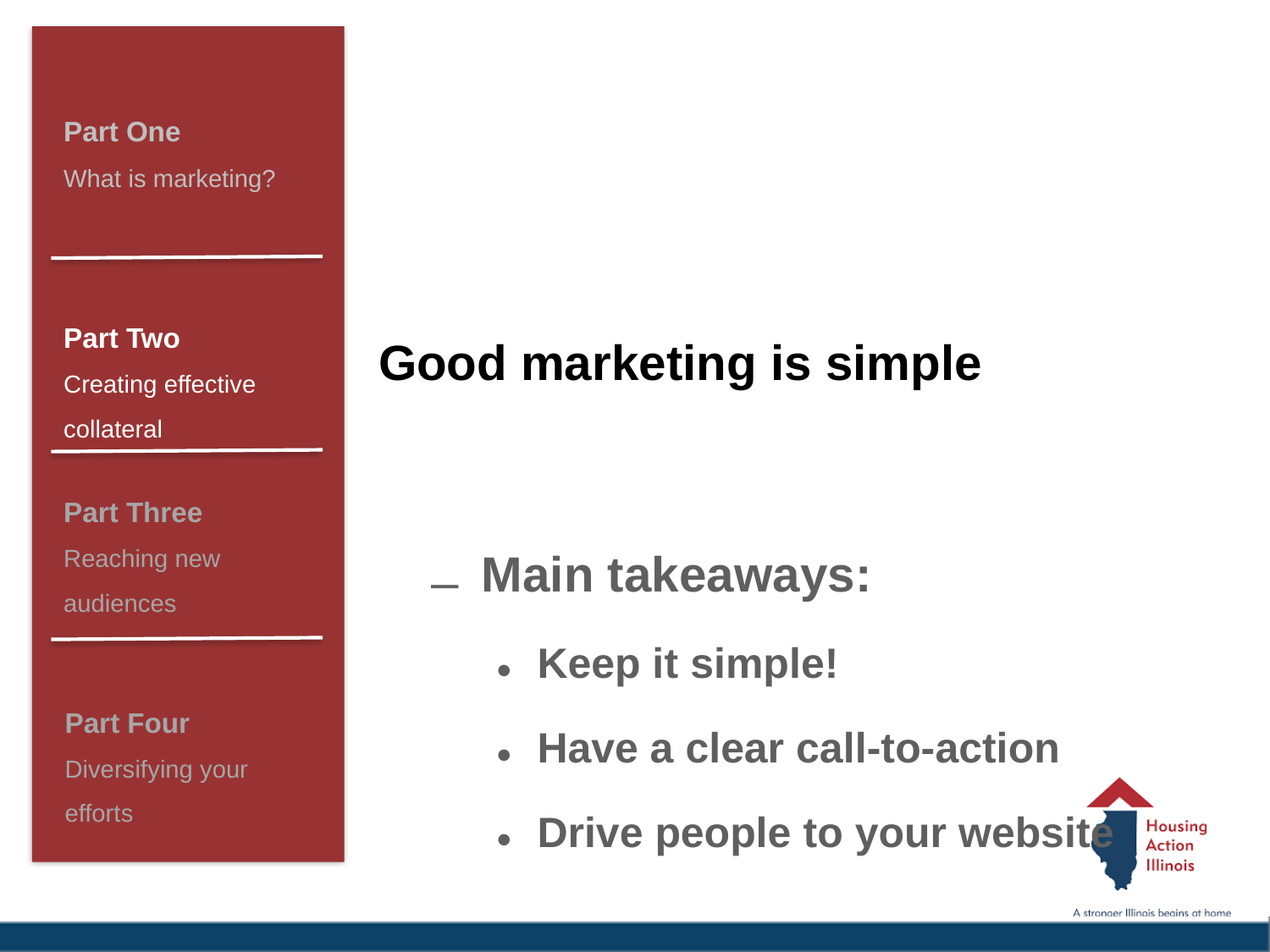

Good marketing is simple

Main takeaways:
Keep it simple!
Have a clear call-to-action
Drive people to your website

Part One
What is marketing?

Part Two
Creating effective collateral
Part Three
Reaching new audiences
Part Four
Diversifying your efforts